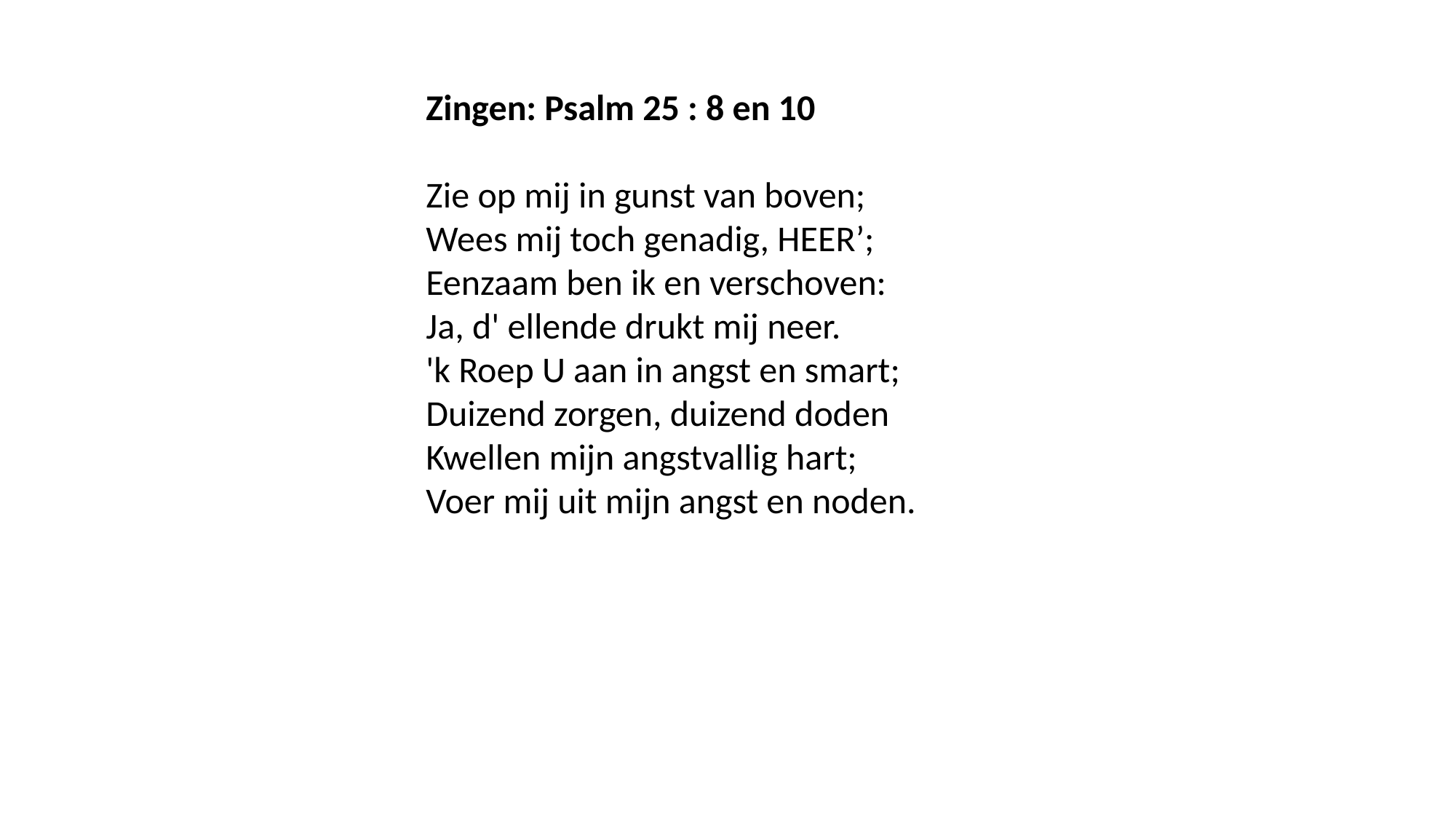

Zingen: Psalm 25 : 8 en 10

Zie op mij in gunst van boven;
Wees mij toch genadig, HEER’;
Eenzaam ben ik en verschoven:
Ja, d' ellende drukt mij neer.
'k Roep U aan in angst en smart;
Duizend zorgen, duizend doden
Kwellen mijn angstvallig hart;
Voer mij uit mijn angst en noden.